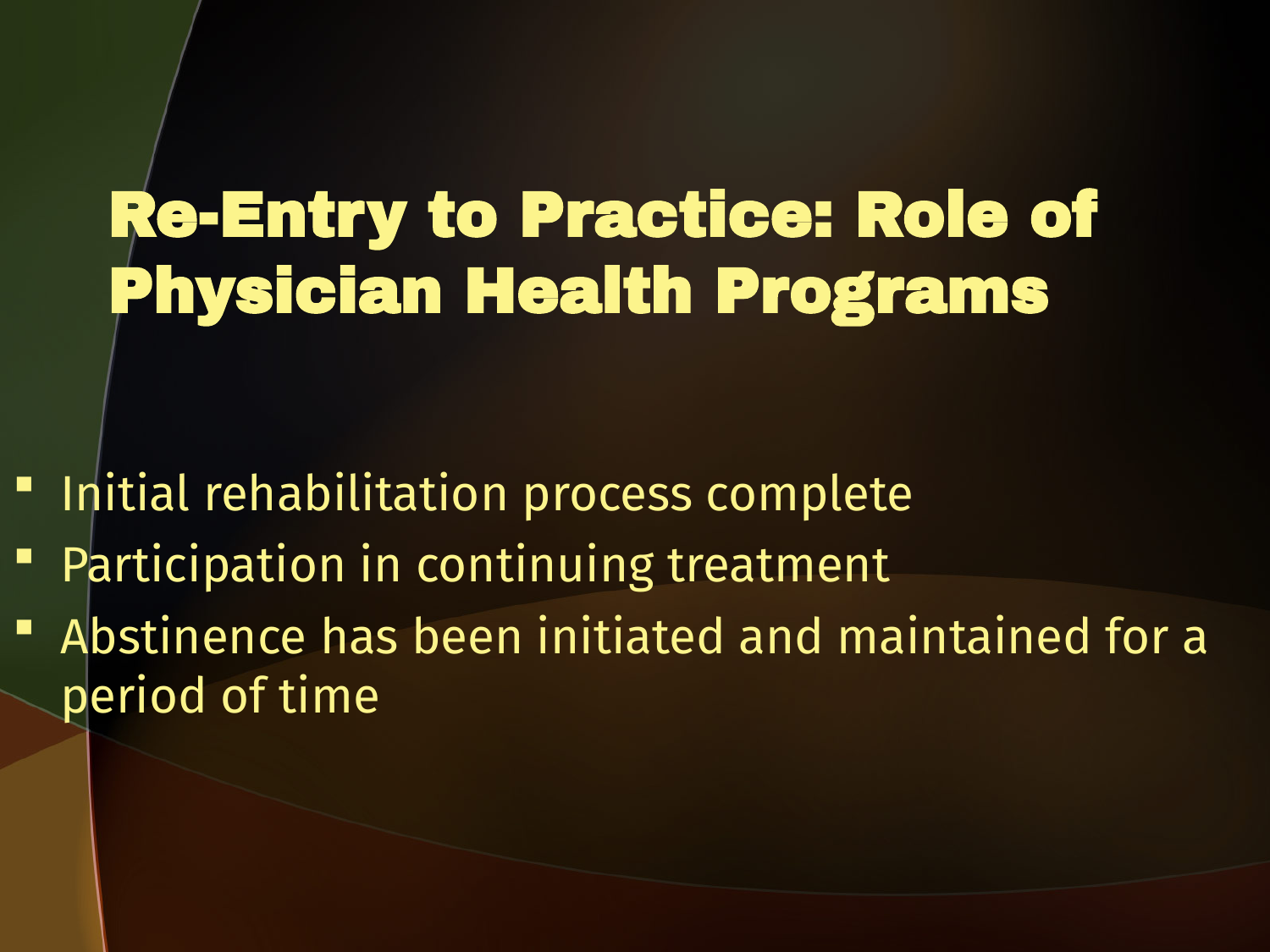

# Re-Entry to Practice: Role of Physician Health Programs
Initial rehabilitation process complete
Participation in continuing treatment
Abstinence has been initiated and maintained for a period of time